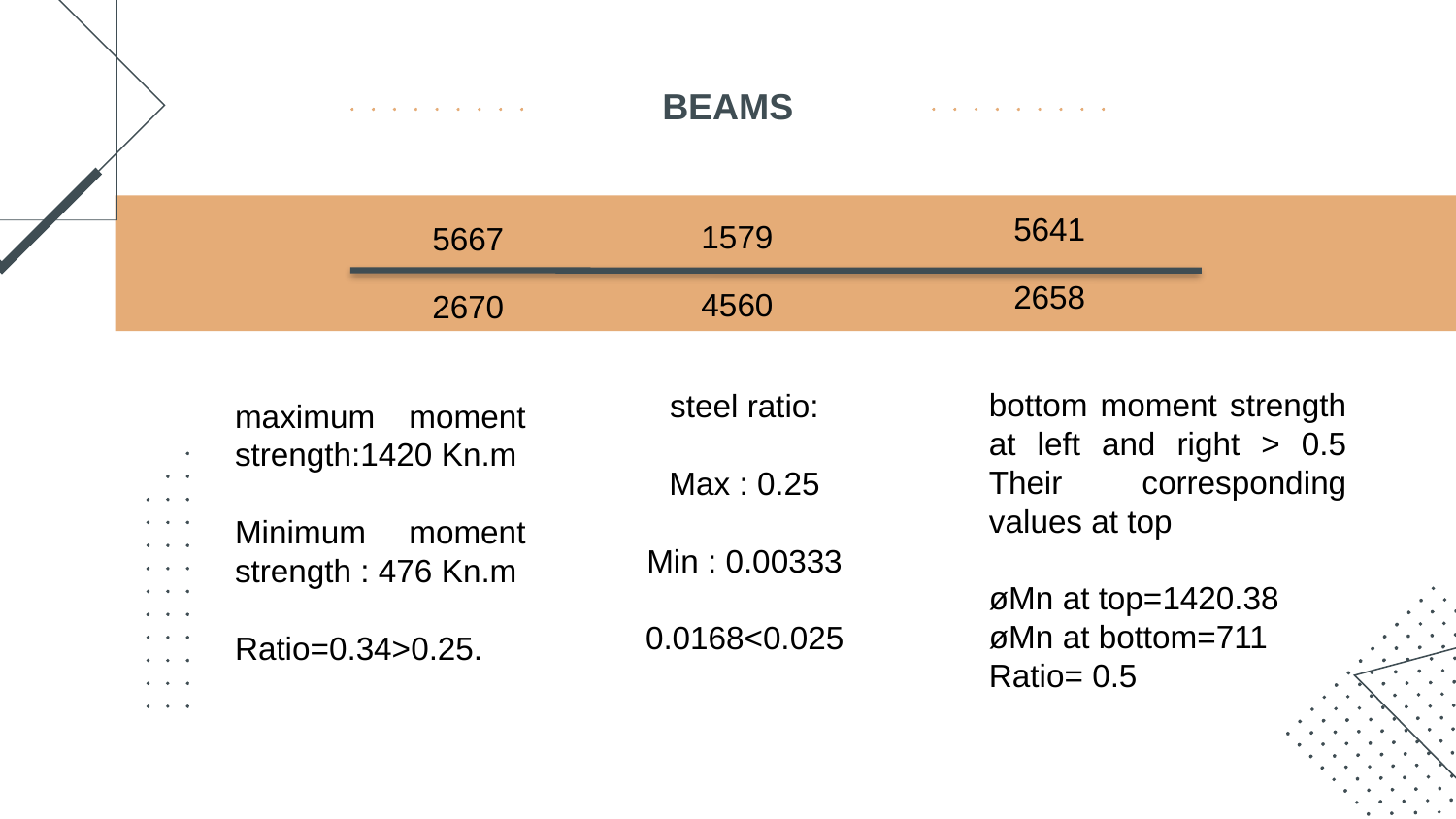

# BEAMS

5641
1579
5667
2658
4560
2670
bottom moment strength at left and right > 0.5 Their corresponding values at top

øMn at top=1420.38
øMn at bottom=711
Ratio= 0.5
steel ratio:
Max : 0.25
Min : 0.00333
0.0168<0.025

maximum moment strength:1420 Kn.m

Minimum moment strength : 476 Kn.m

Ratio=0.34>0.25.